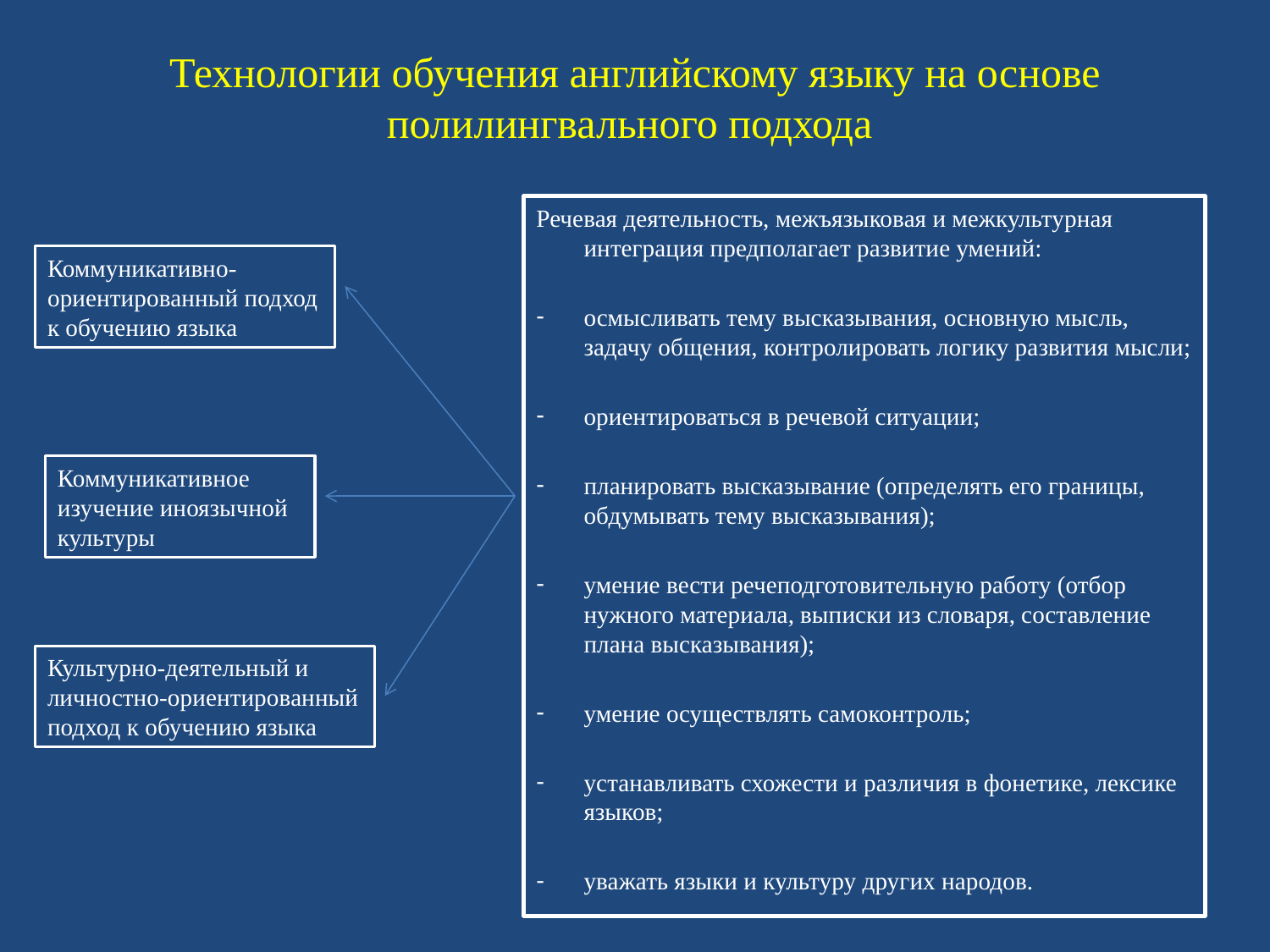

# Технологии обучения английскому языку на основе полилингвального подхода
Речевая деятельность, межъязыковая и межкультурная интеграция предполагает развитие умений:

осмысливать тему высказывания, основную мысль, задачу общения, контролировать логику развития мысли;

ориентироваться в речевой ситуации;

планировать высказывание (определять его границы, обдумывать тему высказывания);

умение вести речеподготовительную работу (отбор нужного материала, выписки из словаря, составление плана высказывания);

умение осуществлять самоконтроль;

устанавливать схожести и различия в фонетике, лексике языков;

уважать языки и культуру других народов.

Коммуникативно-ориентированный подход к обучению языка
Коммуникативное изучение иноязычной культуры
Культурно-деятельный и личностно-ориентированный подход к обучению языка